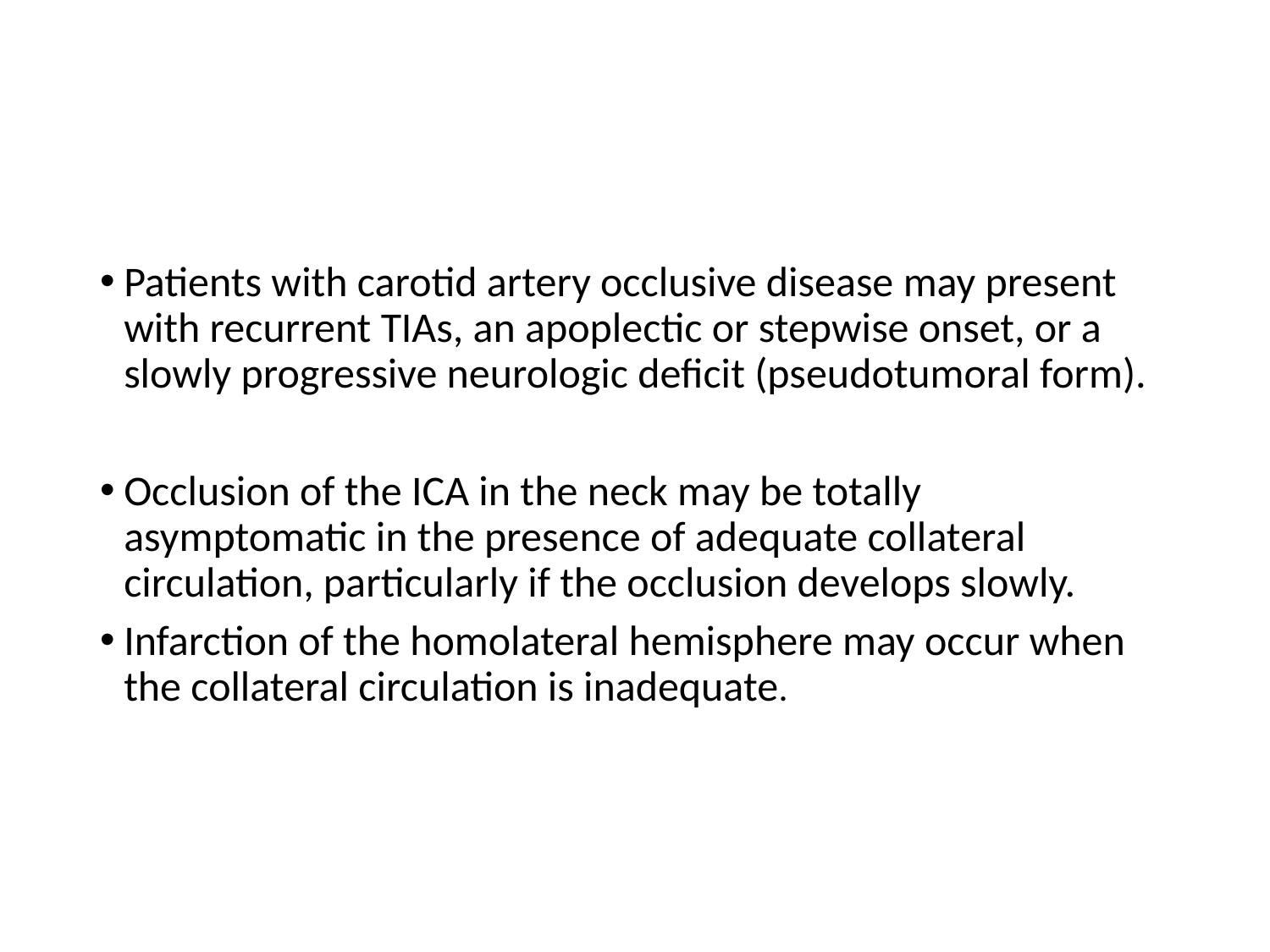

#
Patients with carotid artery occlusive disease may present with recurrent TIAs, an apoplectic or stepwise onset, or a slowly progressive neurologic deficit (pseudotumoral form).

Occlusion of the ICA in the neck may be totally asymptomatic in the presence of adequate collateral circulation, particularly if the occlusion develops slowly.
Infarction of the homolateral hemisphere may occur when the collateral circulation is inadequate.